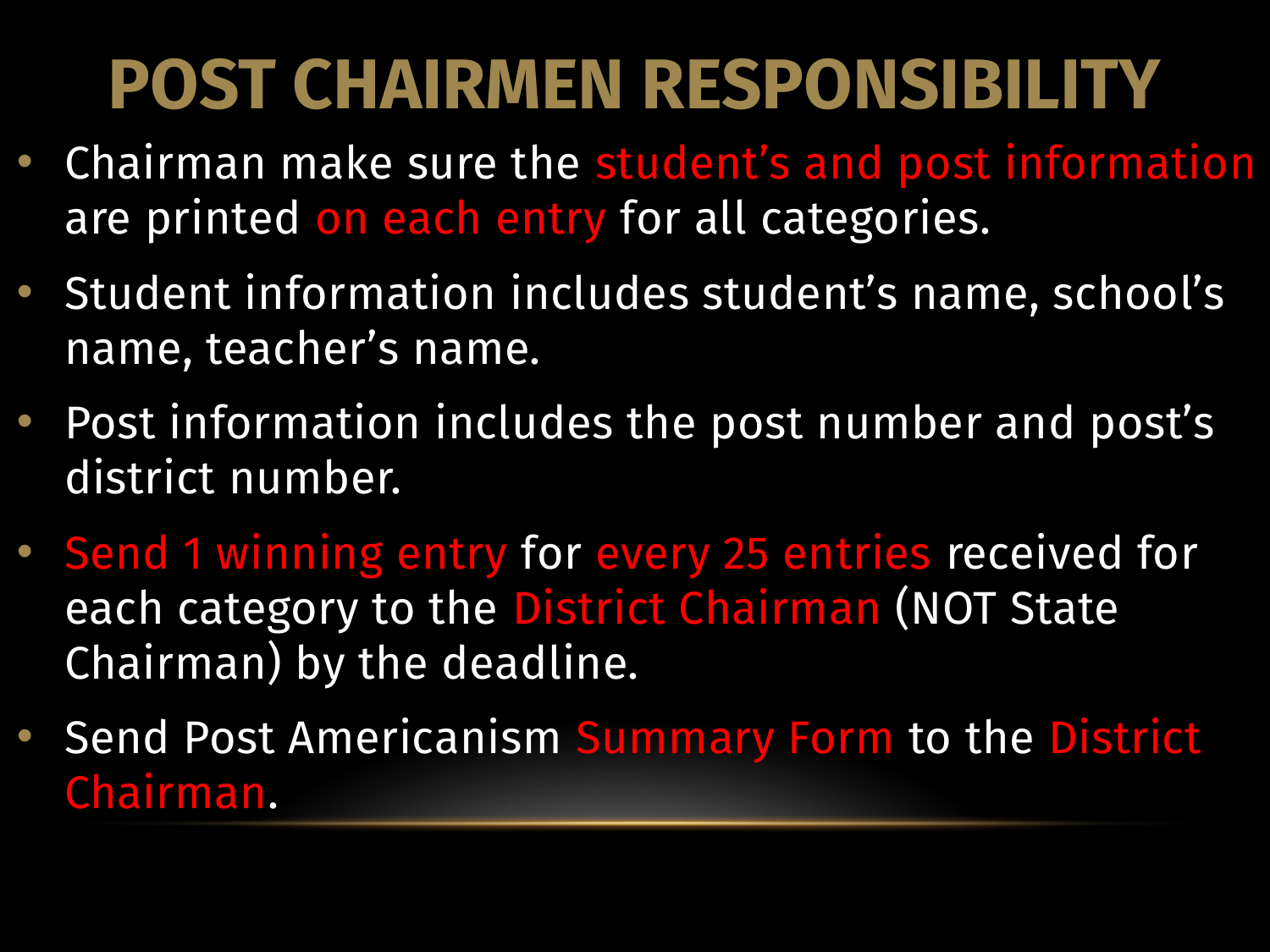

POST CHAIRMEN RESPONSIBILITY
Chairman make sure the student’s and post information are printed on each entry for all categories.
Student information includes student’s name, school’s name, teacher’s name.
Post information includes the post number and post’s district number.
Send 1 winning entry for every 25 entries received for each category to the District Chairman (NOT State Chairman) by the deadline.
Send Post Americanism Summary Form to the District Chairman.